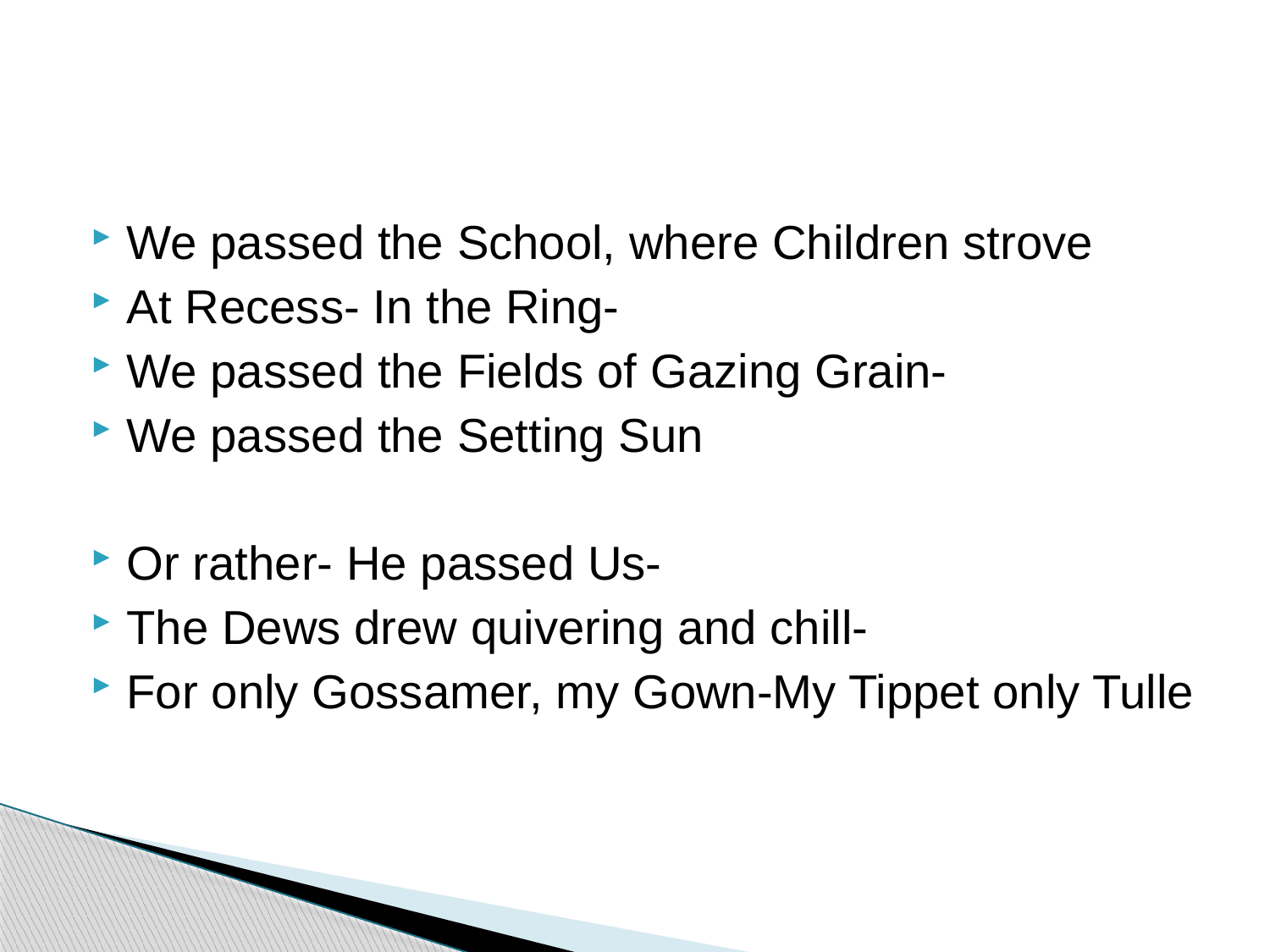

#
We passed the School, where Children strove
At Recess- In the Ring-
We passed the Fields of Gazing Grain-
We passed the Setting Sun

Or rather- He passed Us-
The Dews drew quivering and chill-
For only Gossamer, my Gown-My Tippet only Tulle